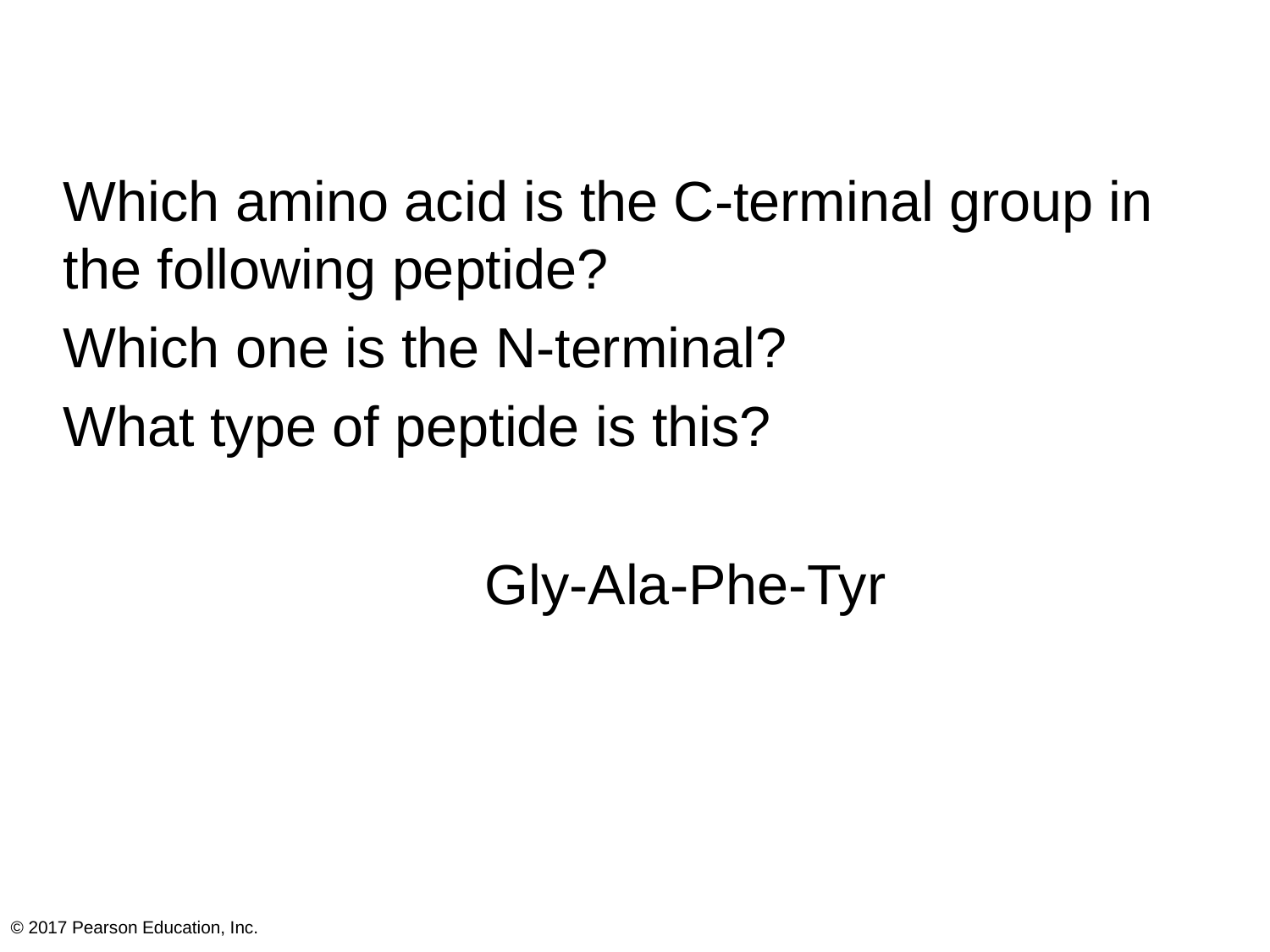

#
Which amino acid is the C-terminal group in the following peptide?
Which one is the N-terminal?
What type of peptide is this?

	Gly-Ala-Phe-Tyr